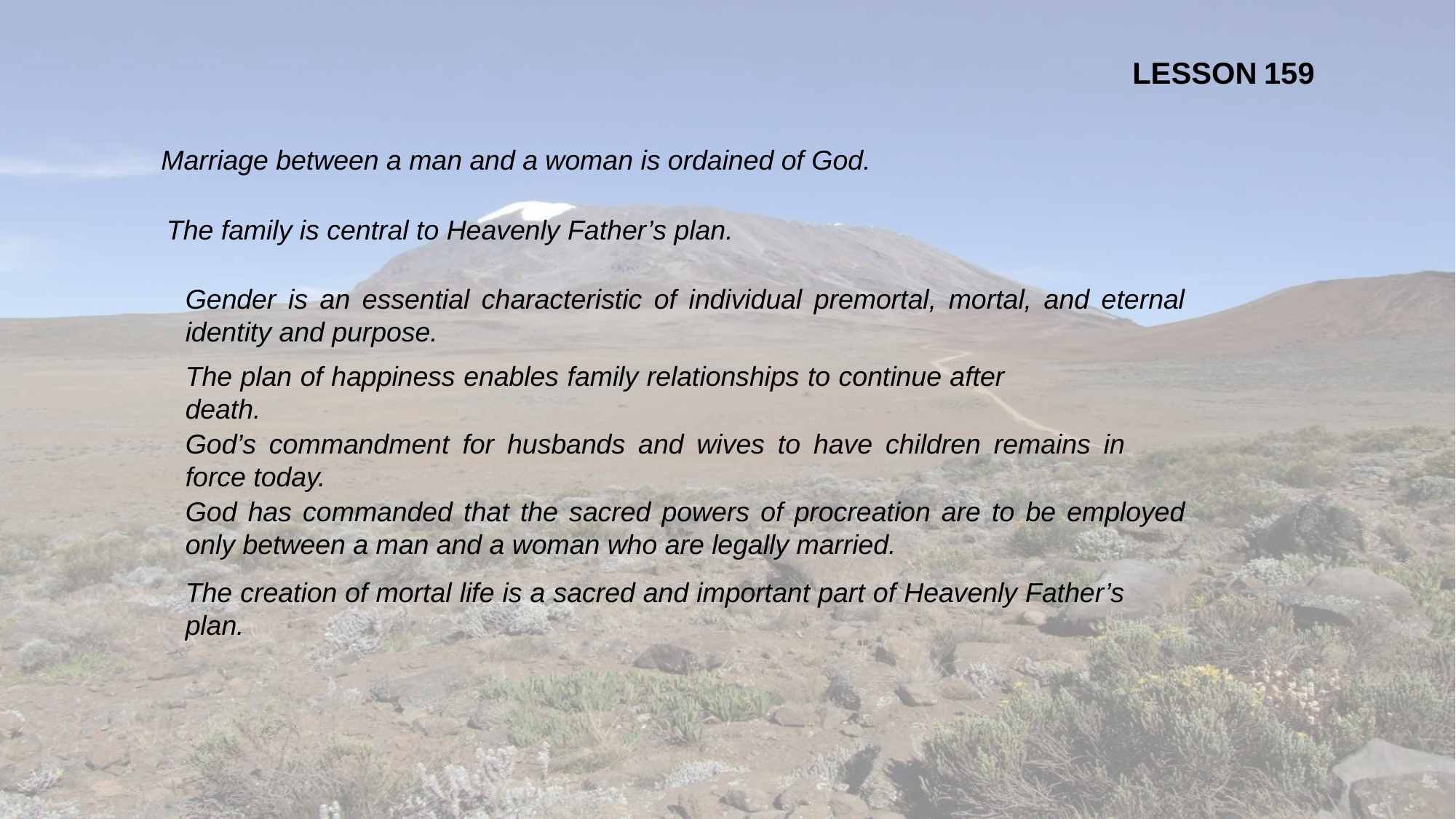

LESSON 159
Marriage between a man and a woman is ordained of God.
The family is central to Heavenly Father’s plan.
Gender is an essential characteristic of individual premortal, mortal, and eternal identity and purpose.
The plan of happiness enables family relationships to continue after death.
God’s commandment for husbands and wives to have children remains in force today.
God has commanded that the sacred powers of procreation are to be employed only between a man and a woman who are legally married.
The creation of mortal life is a sacred and important part of Heavenly Father’s plan.